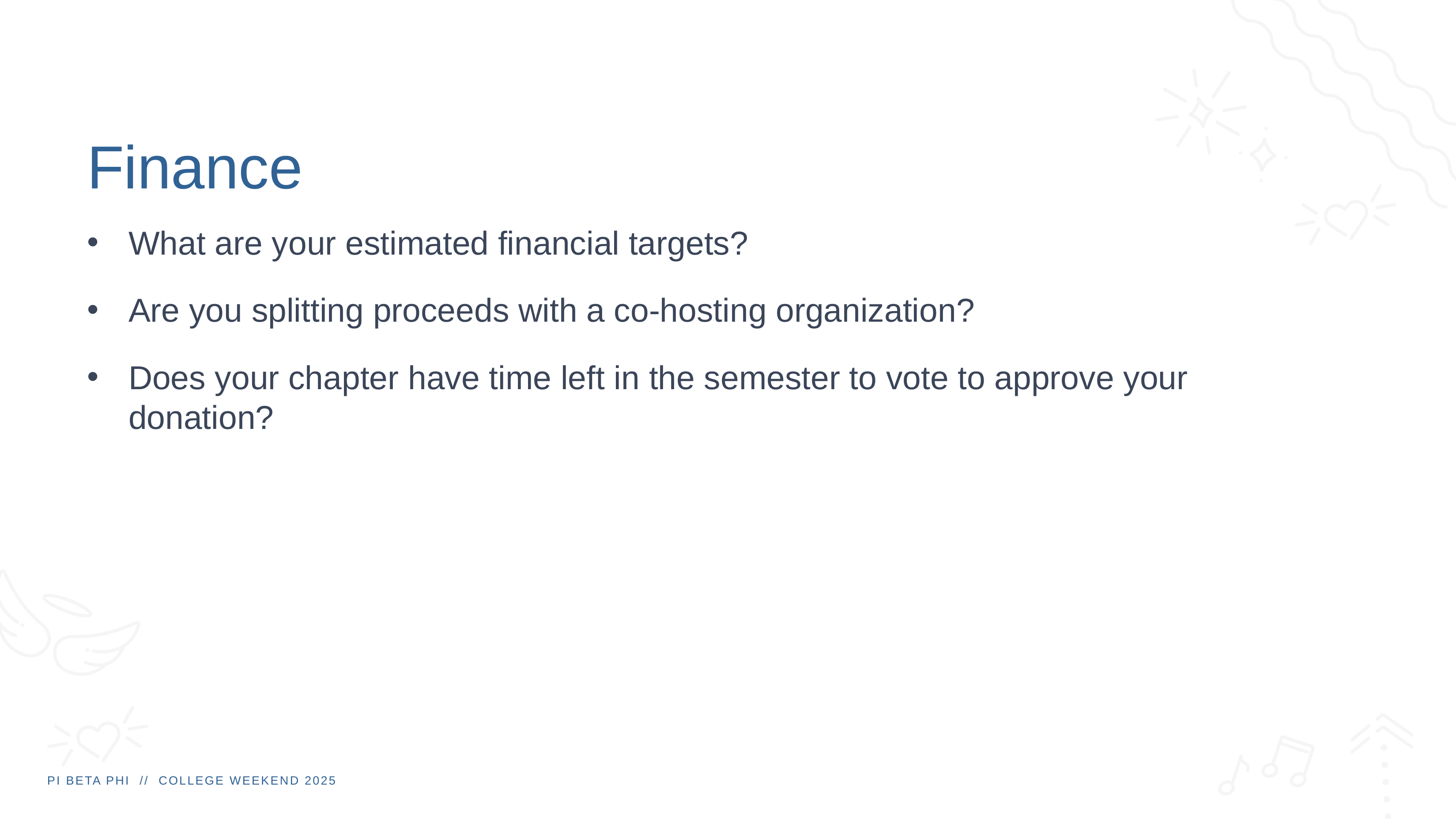

# Finance
What are your estimated financial targets?
Are you splitting proceeds with a co-hosting organization?
Does your chapter have time left in the semester to vote to approve your donation?